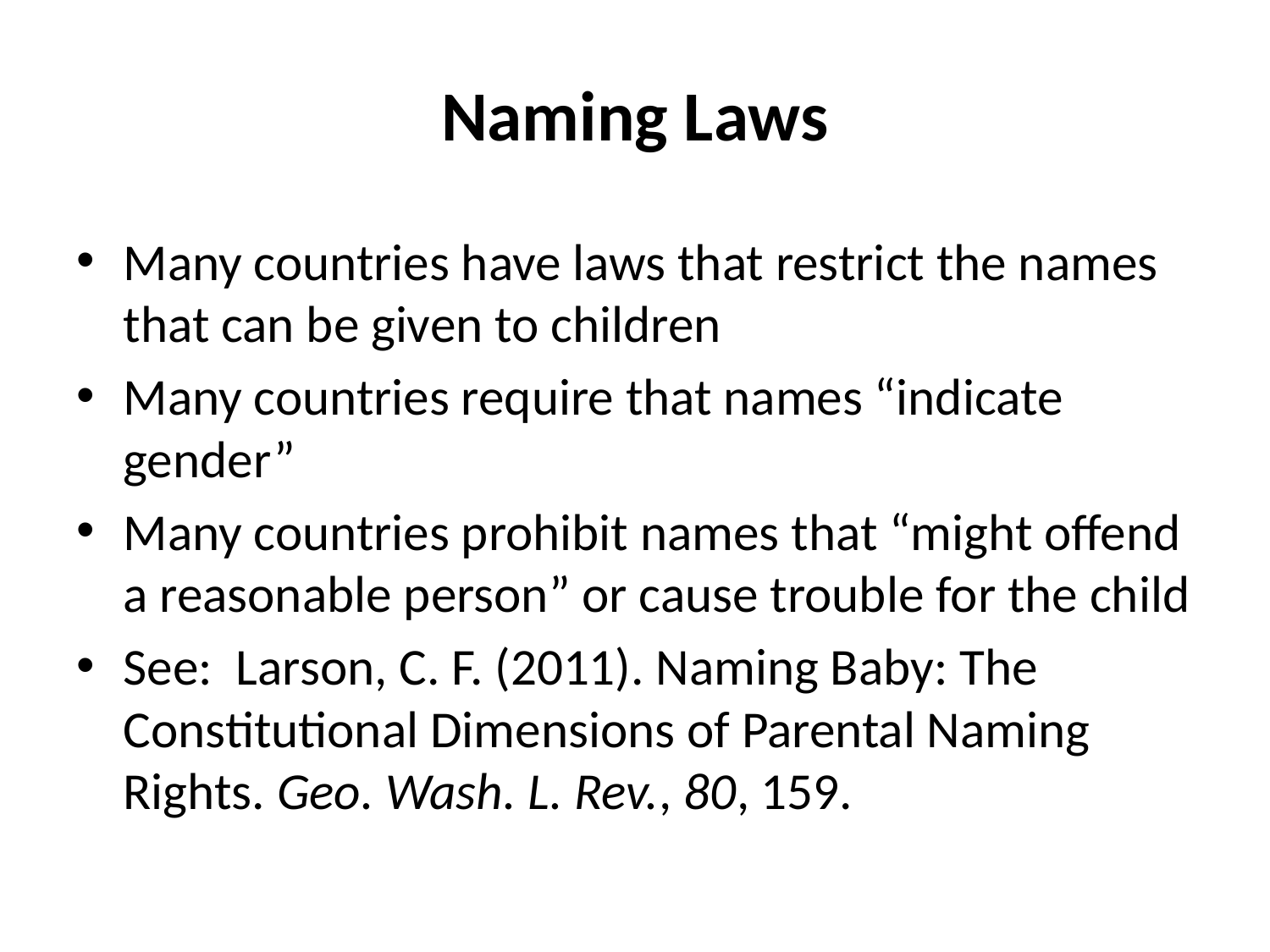

# Naming Laws
Many countries have laws that restrict the names that can be given to children
Many countries require that names “indicate gender”
Many countries prohibit names that “might offend a reasonable person” or cause trouble for the child
See:  Larson, C. F. (2011). Naming Baby: The Constitutional Dimensions of Parental Naming Rights. Geo. Wash. L. Rev., 80, 159.